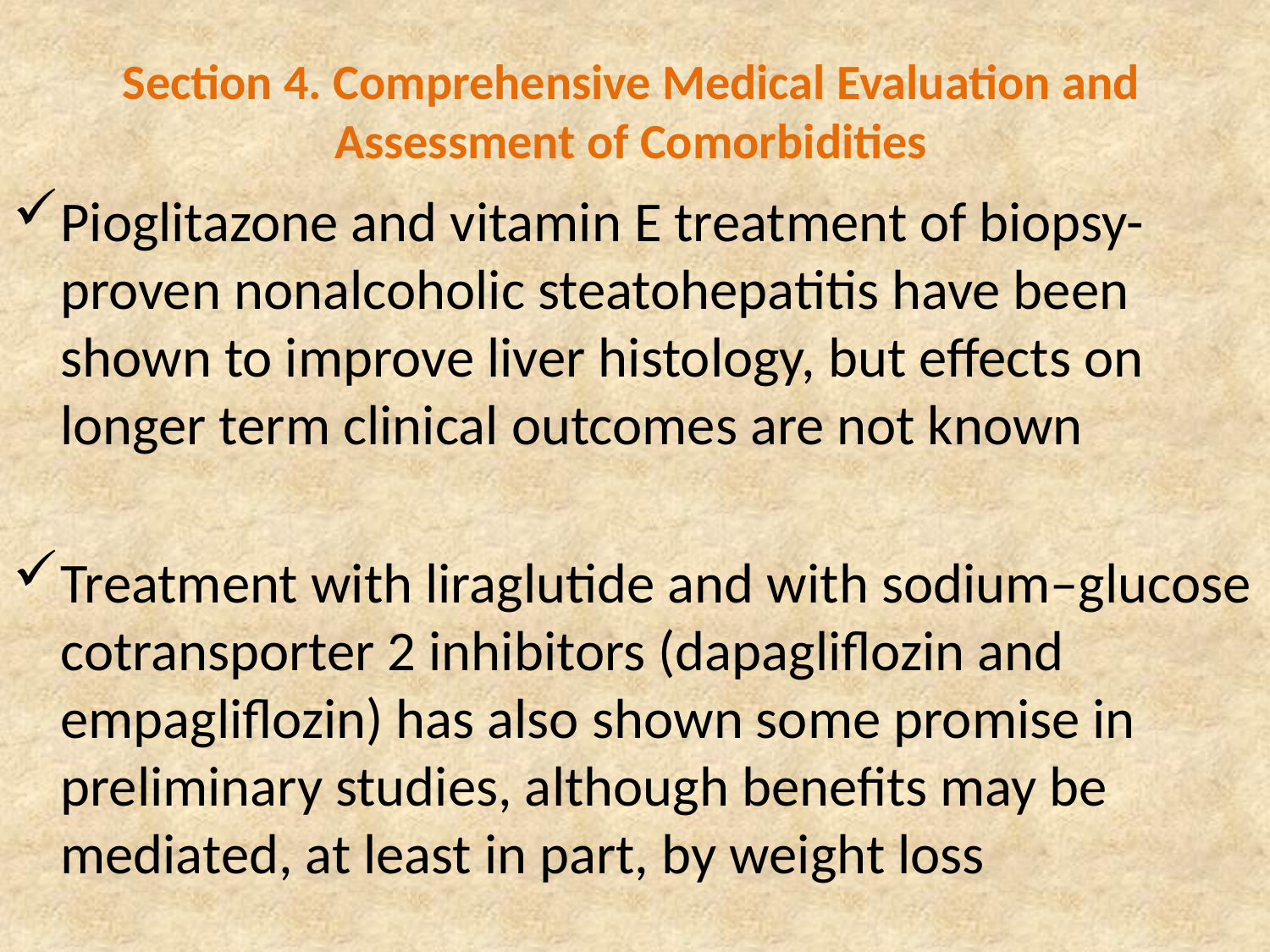

# Section 4. Comprehensive Medical Evaluation and Assessment of Comorbidities
Pioglitazone and vitamin E treatment of biopsy-proven nonalcoholic steatohepatitis have been shown to improve liver histology, but effects on longer term clinical outcomes are not known

Treatment with liraglutide and with sodium–glucose cotransporter 2 inhibitors (dapagliflozin and empagliflozin) has also shown some promise in preliminary studies, although benefits may be mediated, at least in part, by weight loss